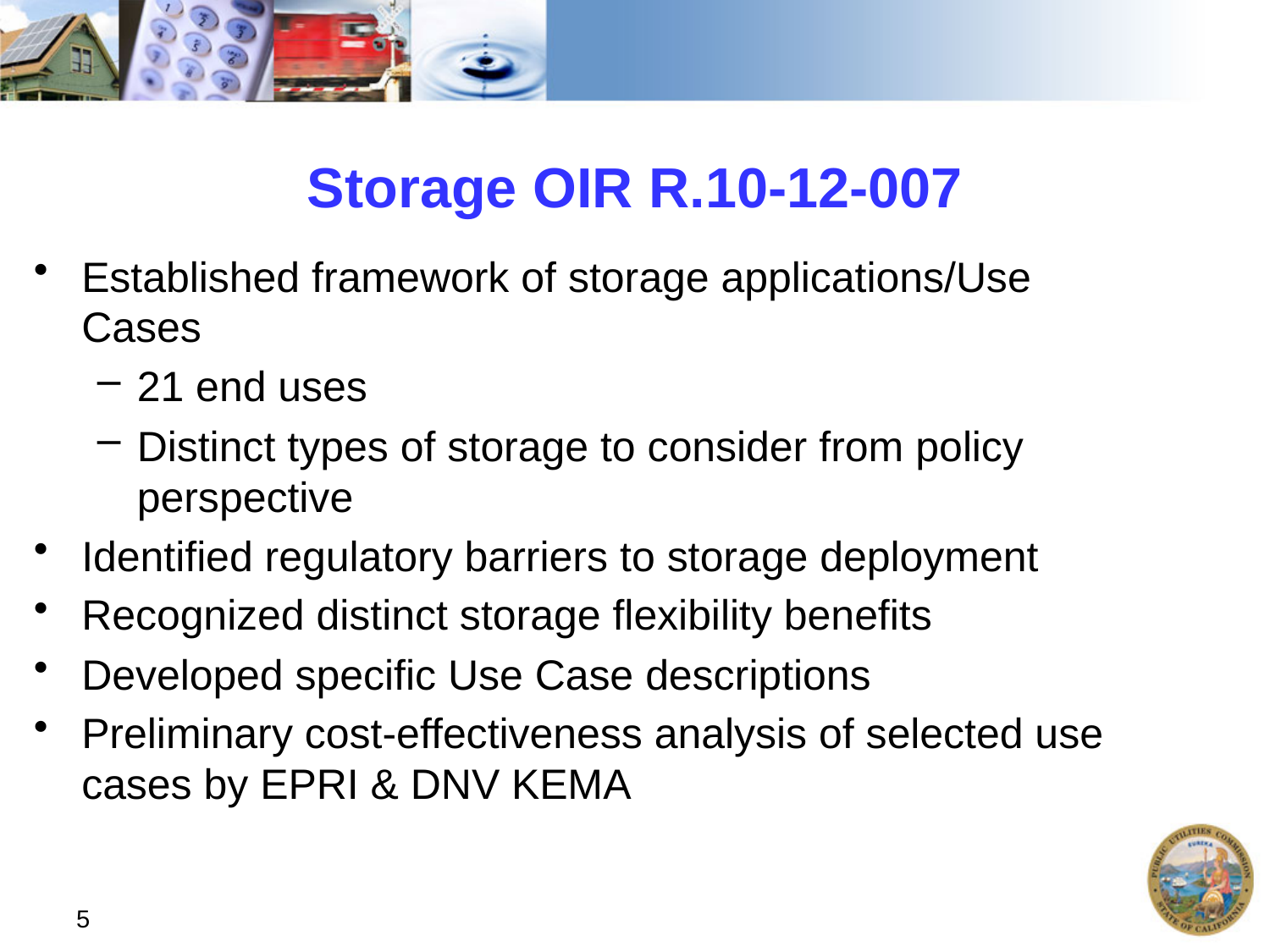

# Storage OIR R.10-12-007
Established framework of storage applications/Use Cases
21 end uses
Distinct types of storage to consider from policy perspective
Identified regulatory barriers to storage deployment
Recognized distinct storage flexibility benefits
Developed specific Use Case descriptions
Preliminary cost-effectiveness analysis of selected use cases by EPRI & DNV KEMA

5